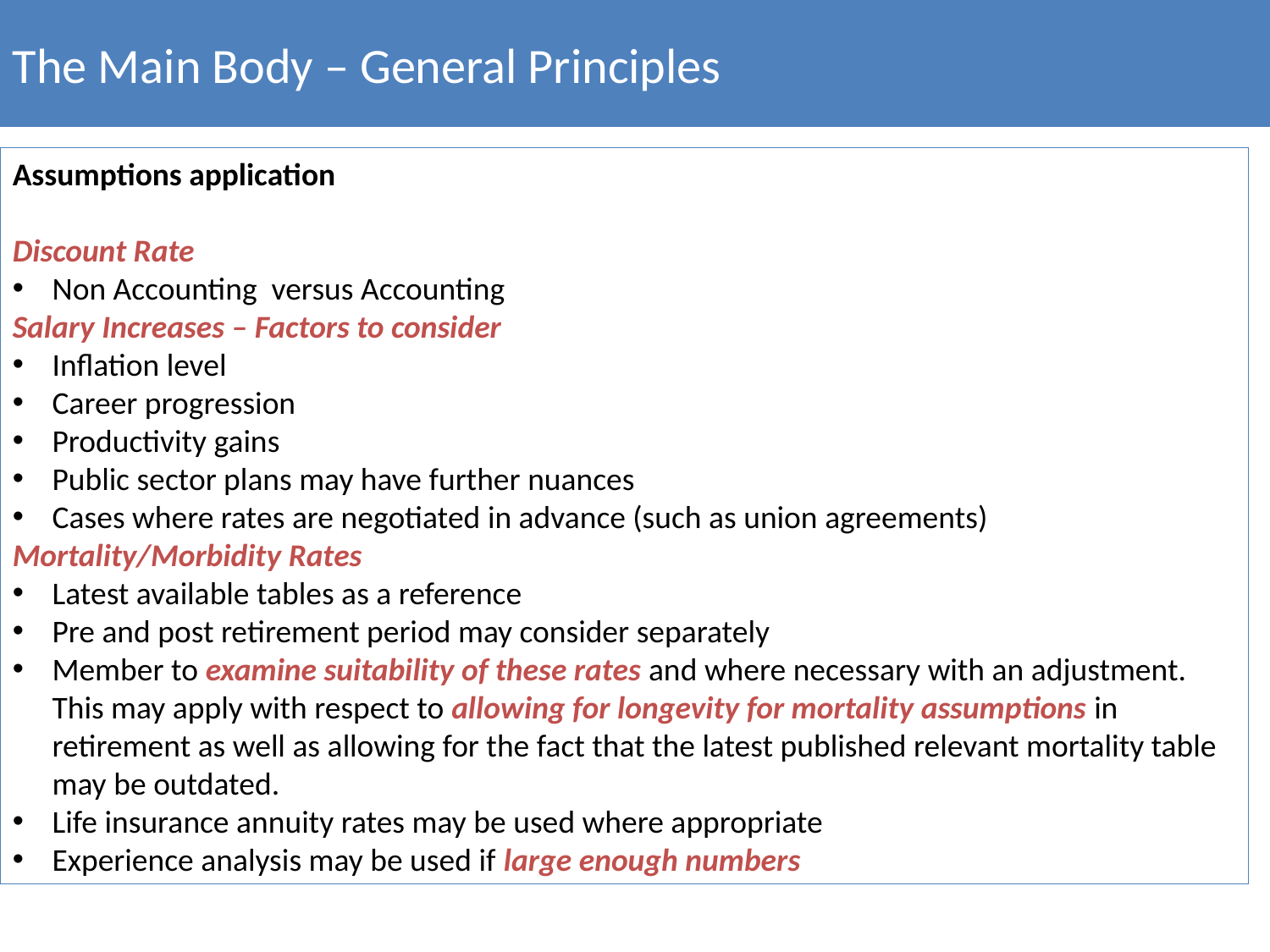

The Main Body – General Principles
Assumptions application

Discount Rate
Non Accounting  versus Accounting
Salary Increases – Factors to consider
Inflation level
Career progression
Productivity gains
Public sector plans may have further nuances
Cases where rates are negotiated in advance (such as union agreements)
Mortality/Morbidity Rates
Latest available tables as a reference
Pre and post retirement period may consider separately
Member to examine suitability of these rates and where necessary with an adjustment.  This may apply with respect to allowing for longevity for mortality assumptions in retirement as well as allowing for the fact that the latest published relevant mortality table may be outdated.
Life insurance annuity rates may be used where appropriate
Experience analysis may be used if large enough numbers